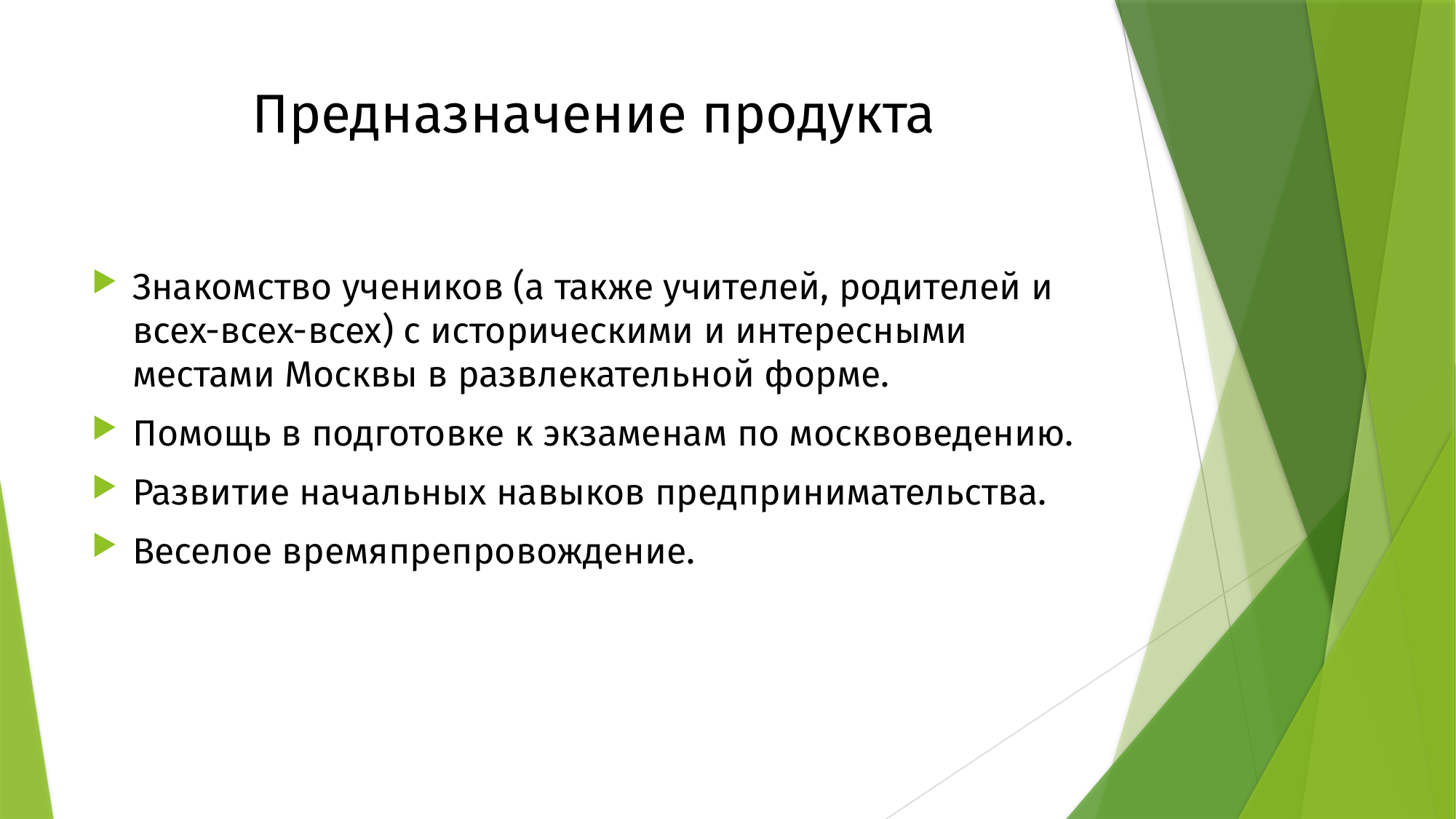

# Предназначение продукта
Знакомство учеников (а также учителей, родителей и всех-всех-всех) с историческими и интересными местами Москвы в развлекательной форме.
Помощь в подготовке к экзаменам по москвоведению.
Развитие начальных навыков предпринимательства.
Веселое времяпрепровождение.